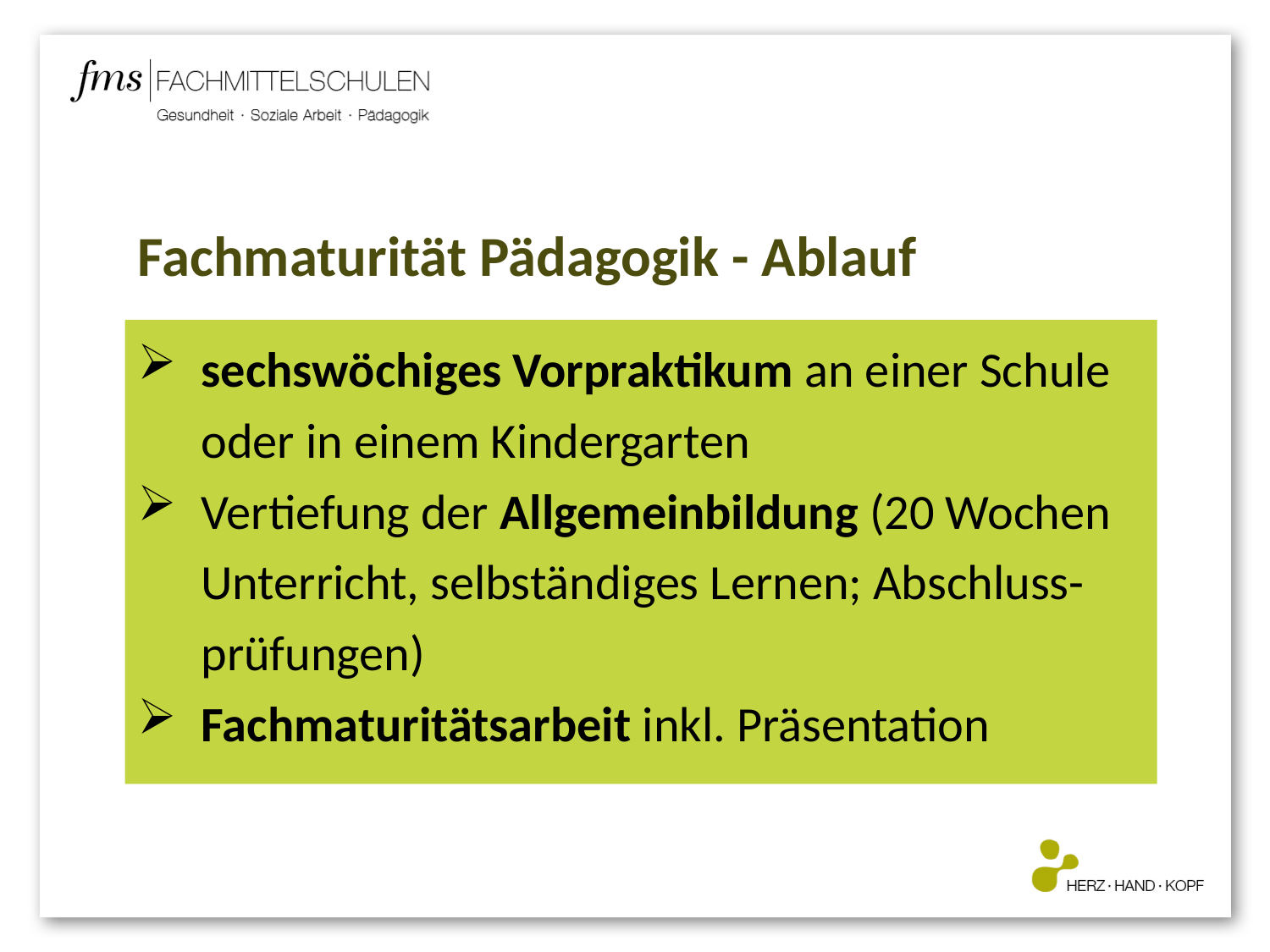

# Fachmaturität Pädagogik - Ablauf
sechswöchiges Vorpraktikum an einer Schule oder in einem Kindergarten
Vertiefung der Allgemeinbildung (20 Wochen Unterricht, selbständiges Lernen; Abschluss-prüfungen)
Fachmaturitätsarbeit inkl. Präsentation